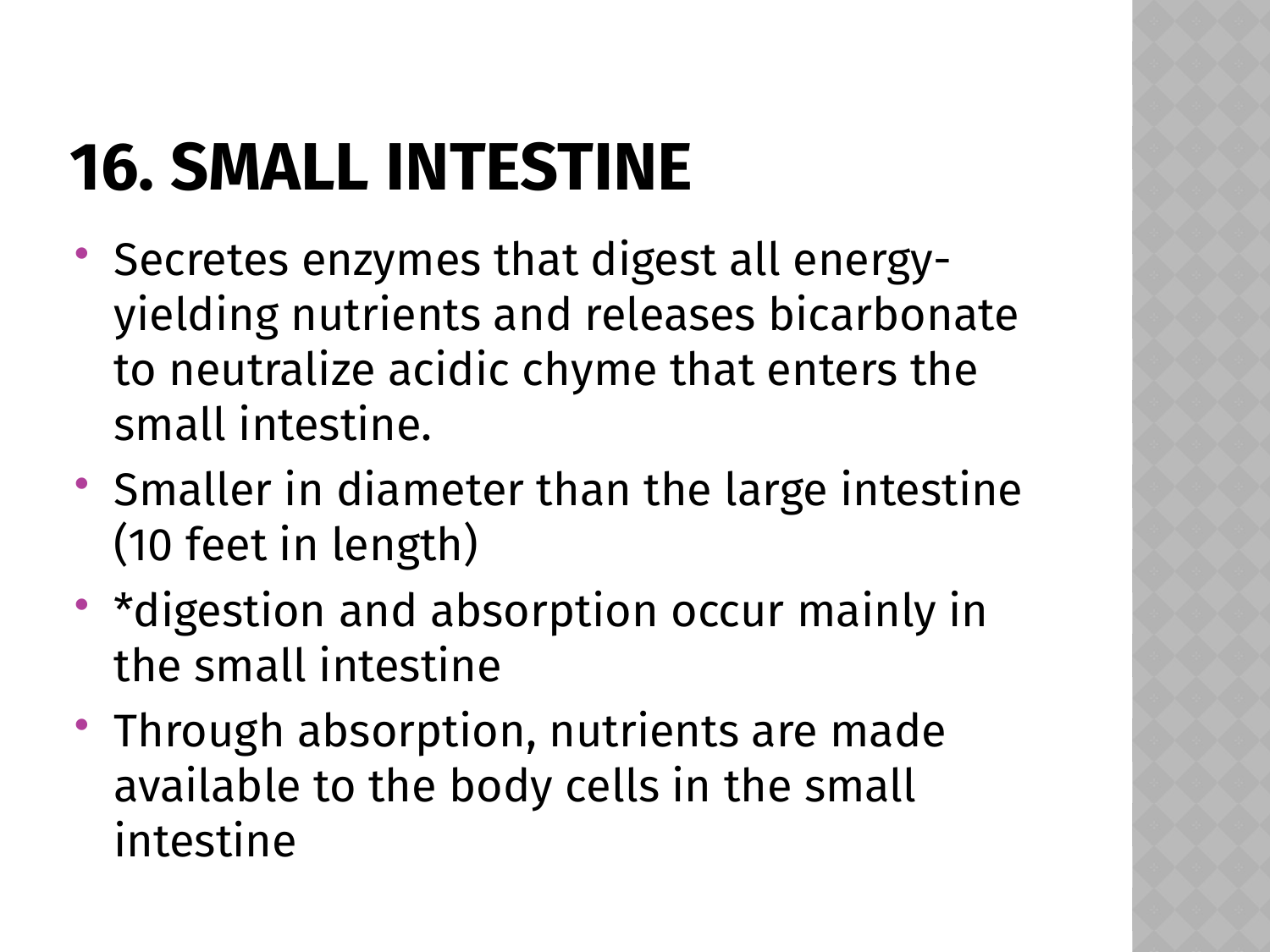

# 16. Small intestine
Secretes enzymes that digest all energy-yielding nutrients and releases bicarbonate to neutralize acidic chyme that enters the small intestine.
Smaller in diameter than the large intestine (10 feet in length)
*digestion and absorption occur mainly in the small intestine
Through absorption, nutrients are made available to the body cells in the small intestine